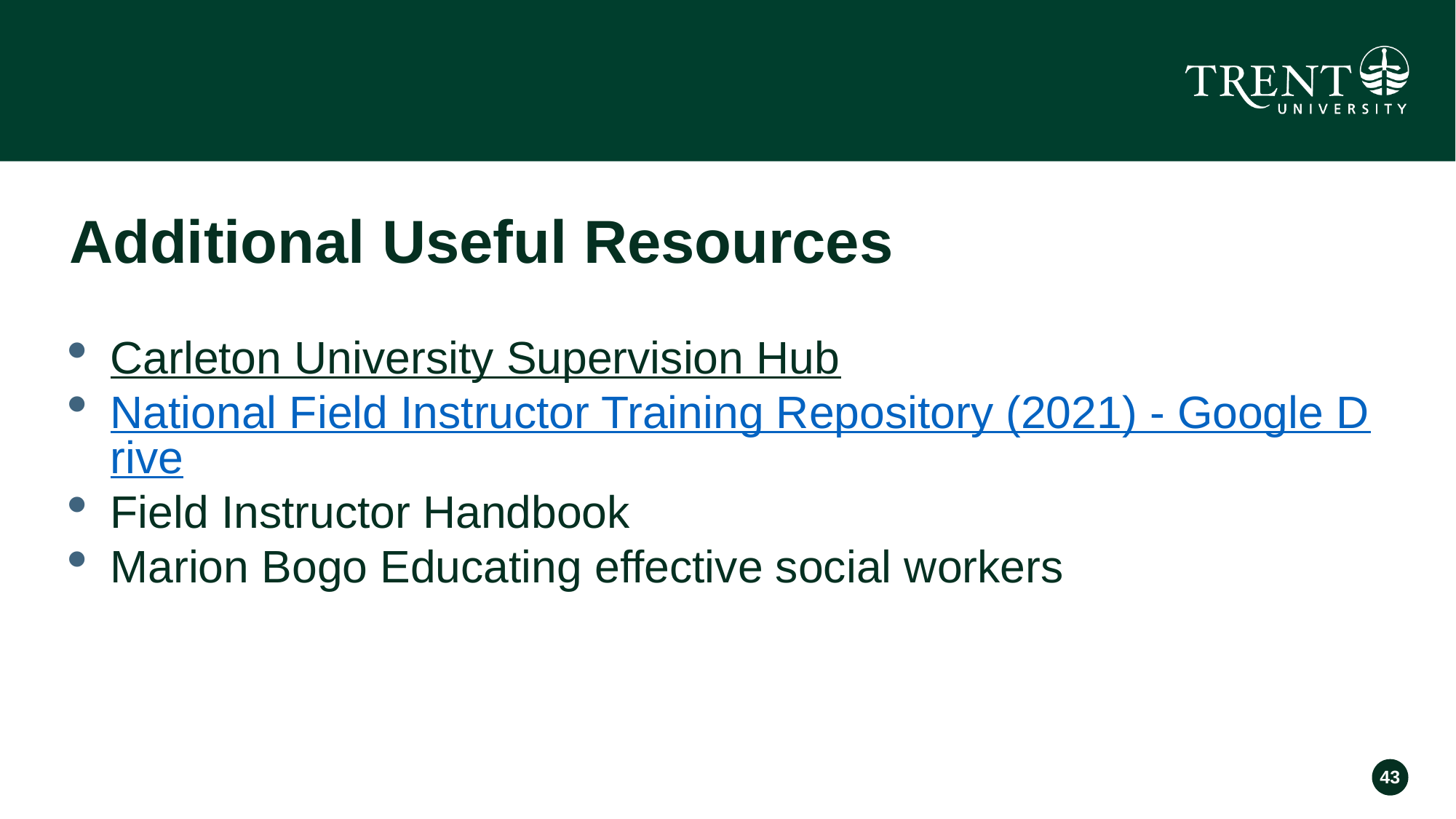

# Additional Useful Resources
Carleton University Supervision Hub​
National Field Instructor Training Repository (2021) - Google Drive
Field Instructor Handbook
Marion Bogo Educating effective social workers
43